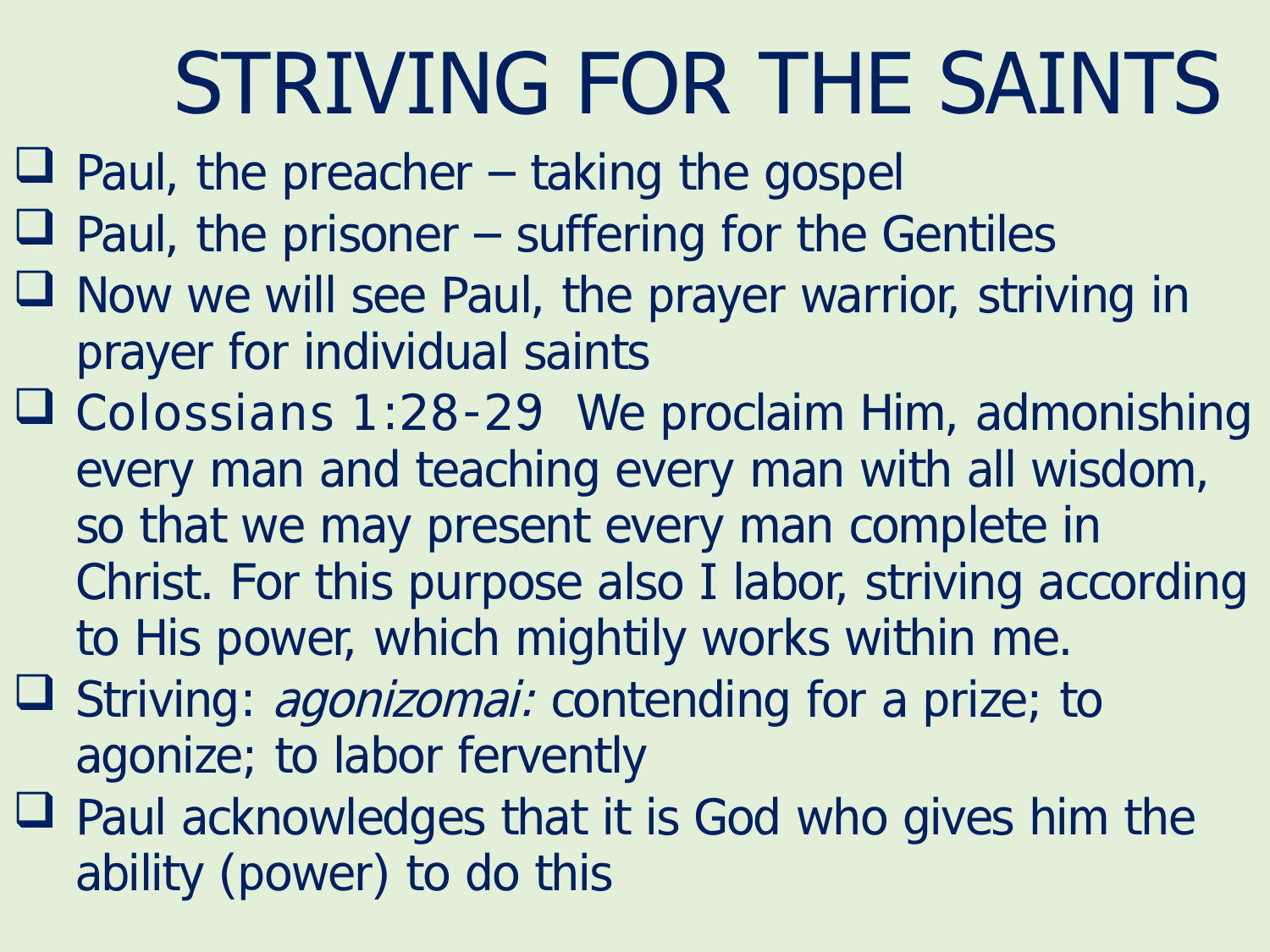

# STRIVING FOR THE SAINTS
Paul, the preacher – taking the gospel
Paul, the prisoner – suffering for the Gentiles
Now we will see Paul, the prayer warrior, striving in prayer for individual saints
Colossians 1:28-29  We proclaim Him, admonishing every man and teaching every man with all wisdom, so that we may present every man complete in Christ. For this purpose also I labor, striving according to His power, which mightily works within me.
Striving: agonizomai: contending for a prize; to agonize; to labor fervently
Paul acknowledges that it is God who gives him the ability (power) to do this